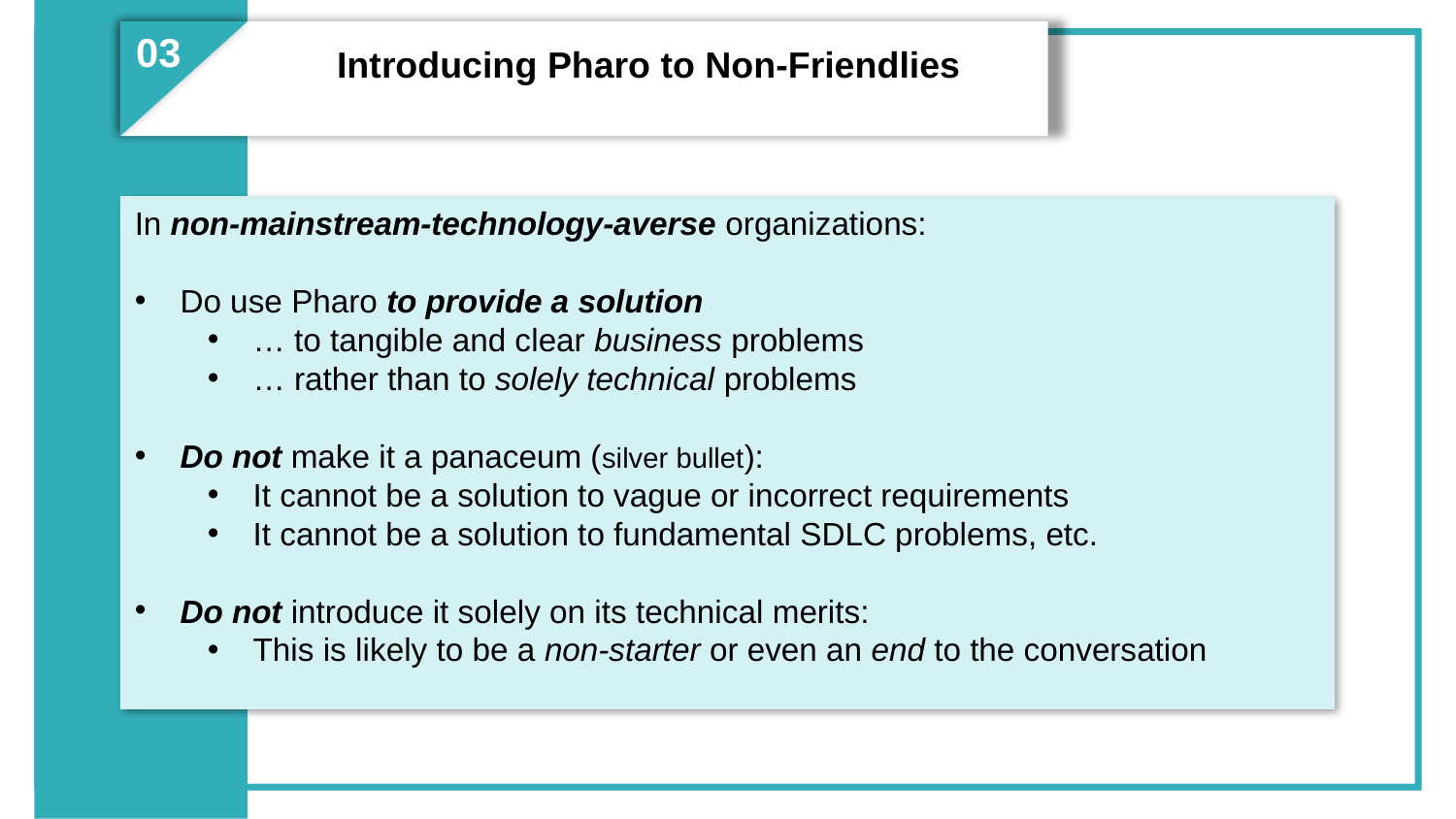

03

Introducing Pharo to Non-Friendlies

In non-mainstream-technology-averse organizations:

Do use Pharo to provide a solution
… to tangible and clear business problems
… rather than to solely technical problems

Do not make it a panaceum (silver bullet):
It cannot be a solution to vague or incorrect requirements
It cannot be a solution to fundamental SDLC problems, etc.

Do not introduce it solely on its technical merits:
This is likely to be a non-starter or even an end to the conversation